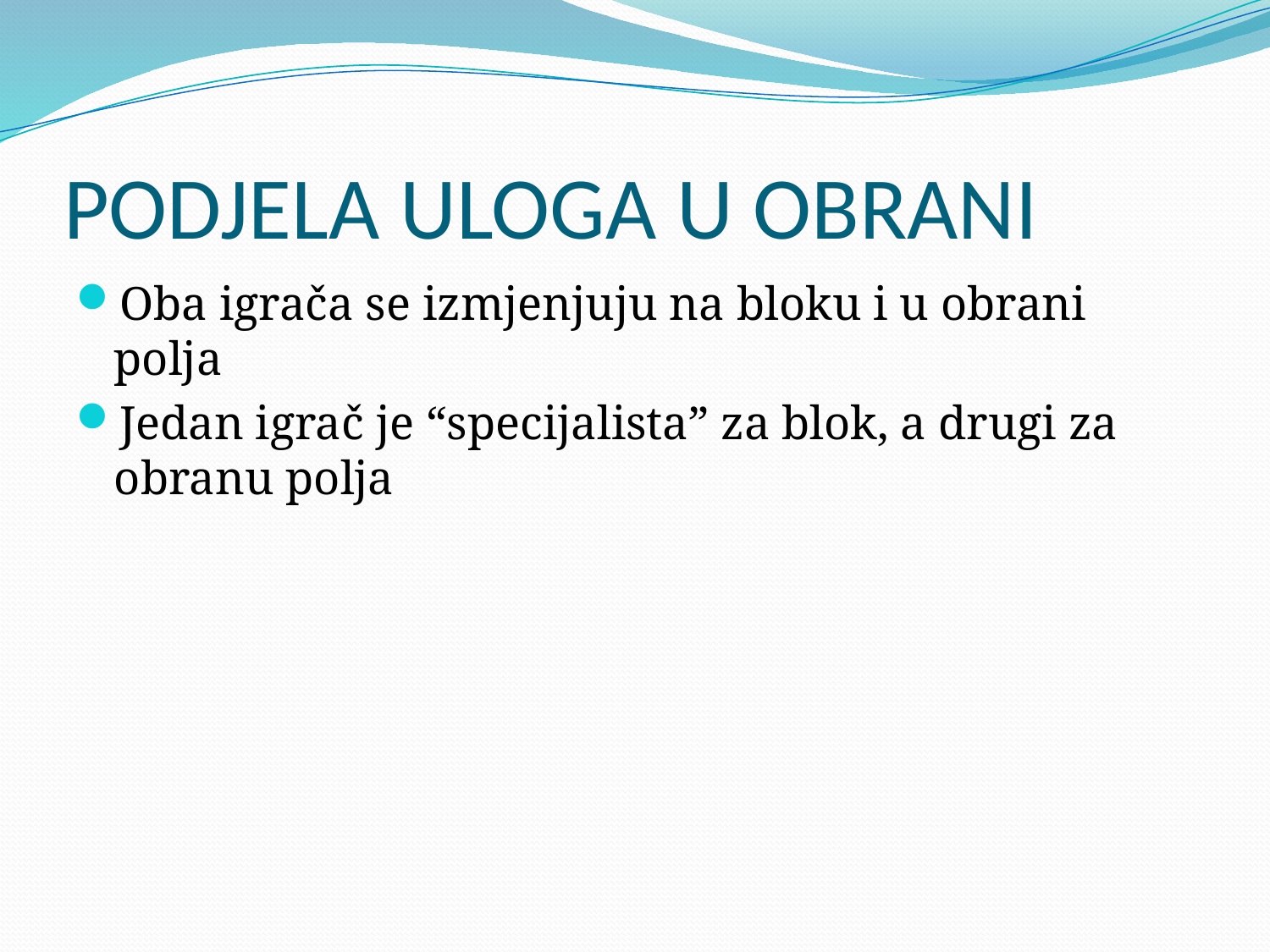

# PODJELA ULOGA U OBRANI
Oba igrača se izmjenjuju na bloku i u obrani polja
Jedan igrač je “specijalista” za blok, a drugi za obranu polja